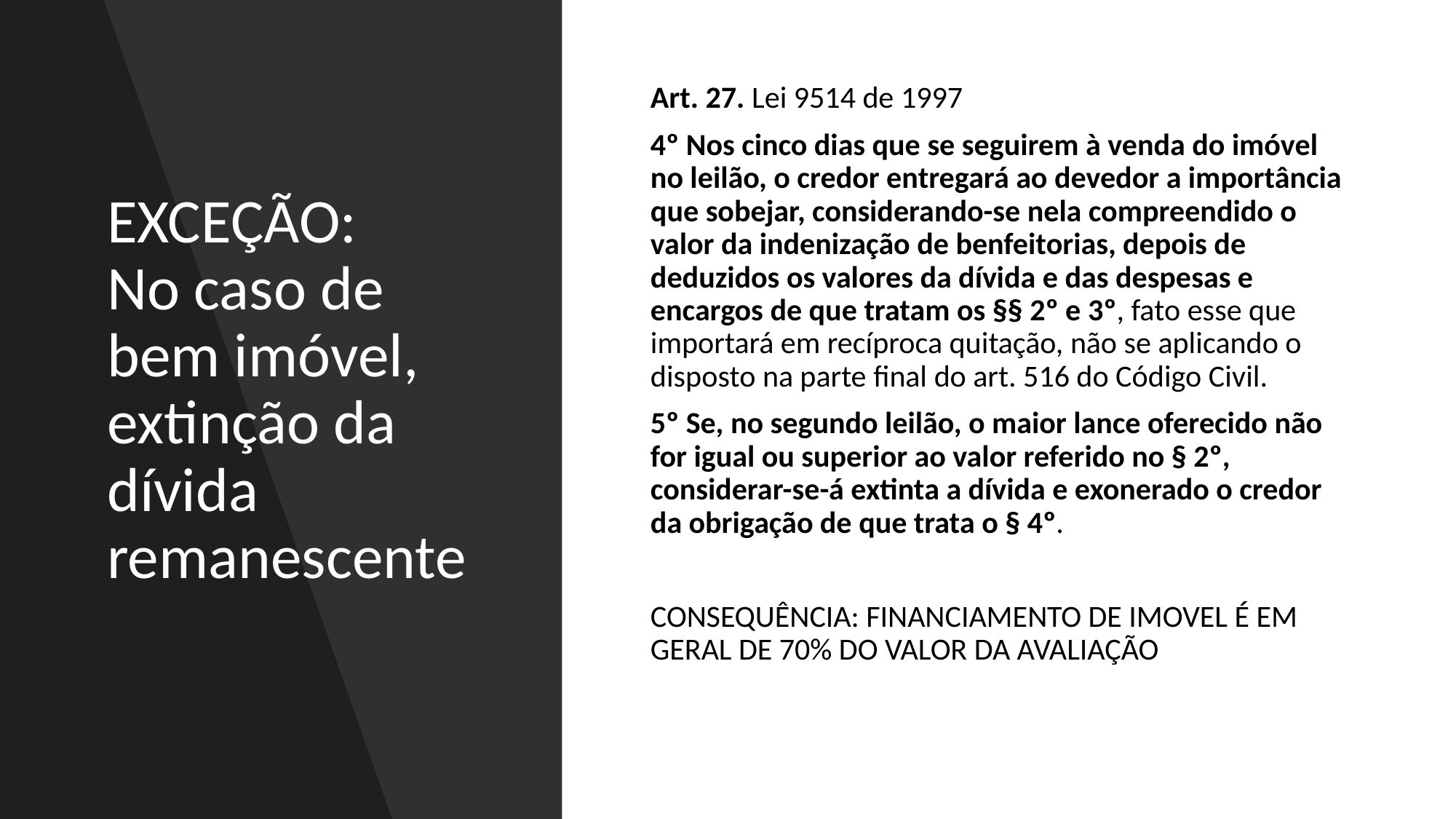

# EXCEÇÃO: No caso de  bem imóvel, extinção da dívida remanescente
Art. 27. Lei 9514 de 1997
4º Nos cinco dias que se seguirem à venda do imóvel no leilão, o credor entregará ao devedor a importância que sobejar, considerando-se nela compreendido o valor da indenização de benfeitorias, depois de deduzidos os valores da dívida e das despesas e encargos de que tratam os §§ 2º e 3º, fato esse que importará em recíproca quitação, não se aplicando o disposto na parte final do art. 516 do Código Civil.
5º Se, no segundo leilão, o maior lance oferecido não for igual ou superior ao valor referido no § 2º, considerar-se-á extinta a dívida e exonerado o credor da obrigação de que trata o § 4º.

CONSEQUÊNCIA: FINANCIAMENTO DE IMOVEL É EM GERAL DE 70% DO VALOR DA AVALIAÇÃO